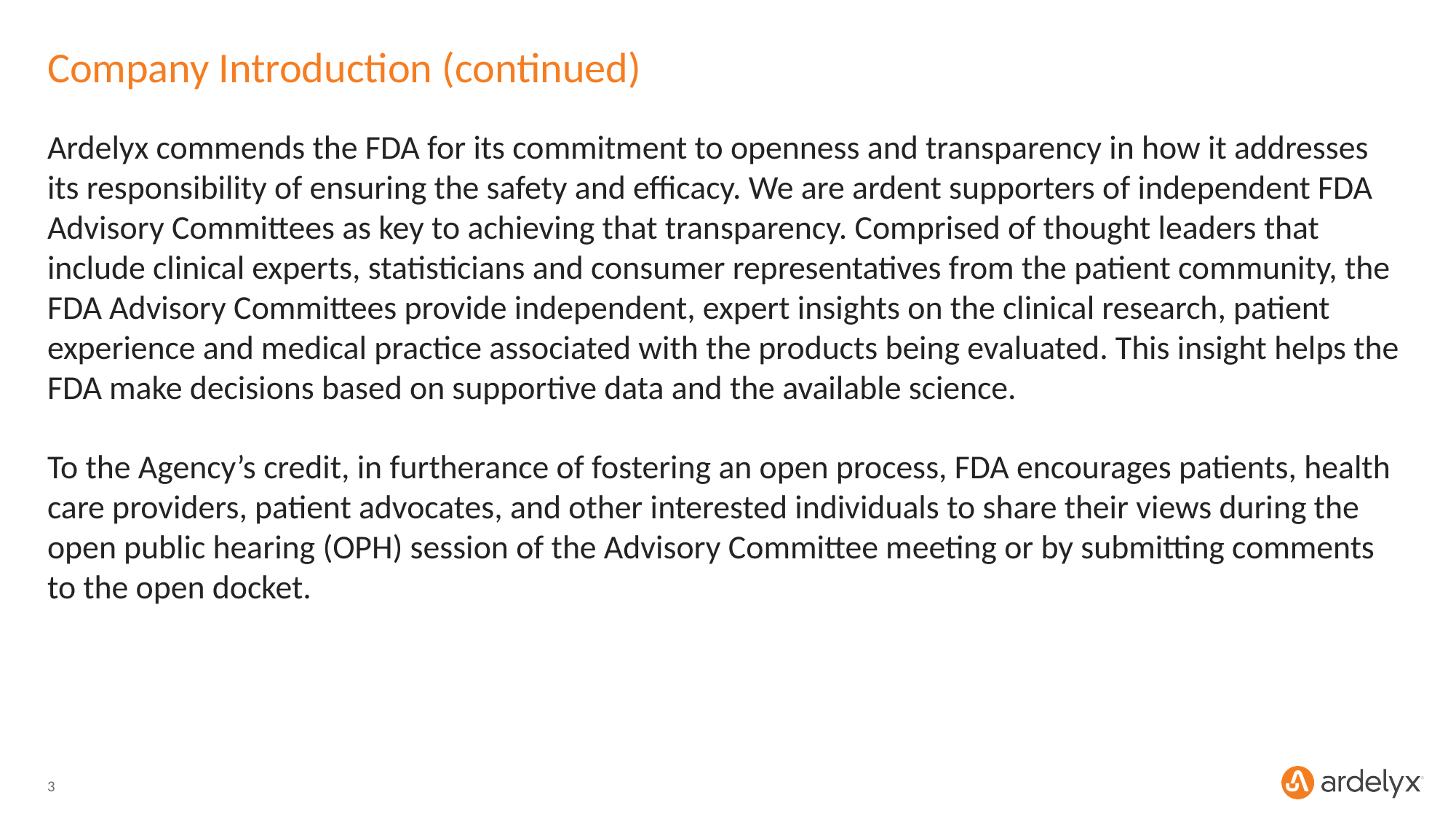

# Company Introduction (continued)
Ardelyx commends the FDA for its commitment to openness and transparency in how it addresses its responsibility of ensuring the safety and efficacy. We are ardent supporters of independent FDA Advisory Committees as key to achieving that transparency. Comprised of thought leaders that include clinical experts, statisticians and consumer representatives from the patient community, the FDA Advisory Committees provide independent, expert insights on the clinical research, patient experience and medical practice associated with the products being evaluated. This insight helps the FDA make decisions based on supportive data and the available science.

To the Agency’s credit, in furtherance of fostering an open process, FDA encourages patients, health care providers, patient advocates, and other interested individuals to share their views during the open public hearing (OPH) session of the Advisory Committee meeting or by submitting comments to the open docket.

3